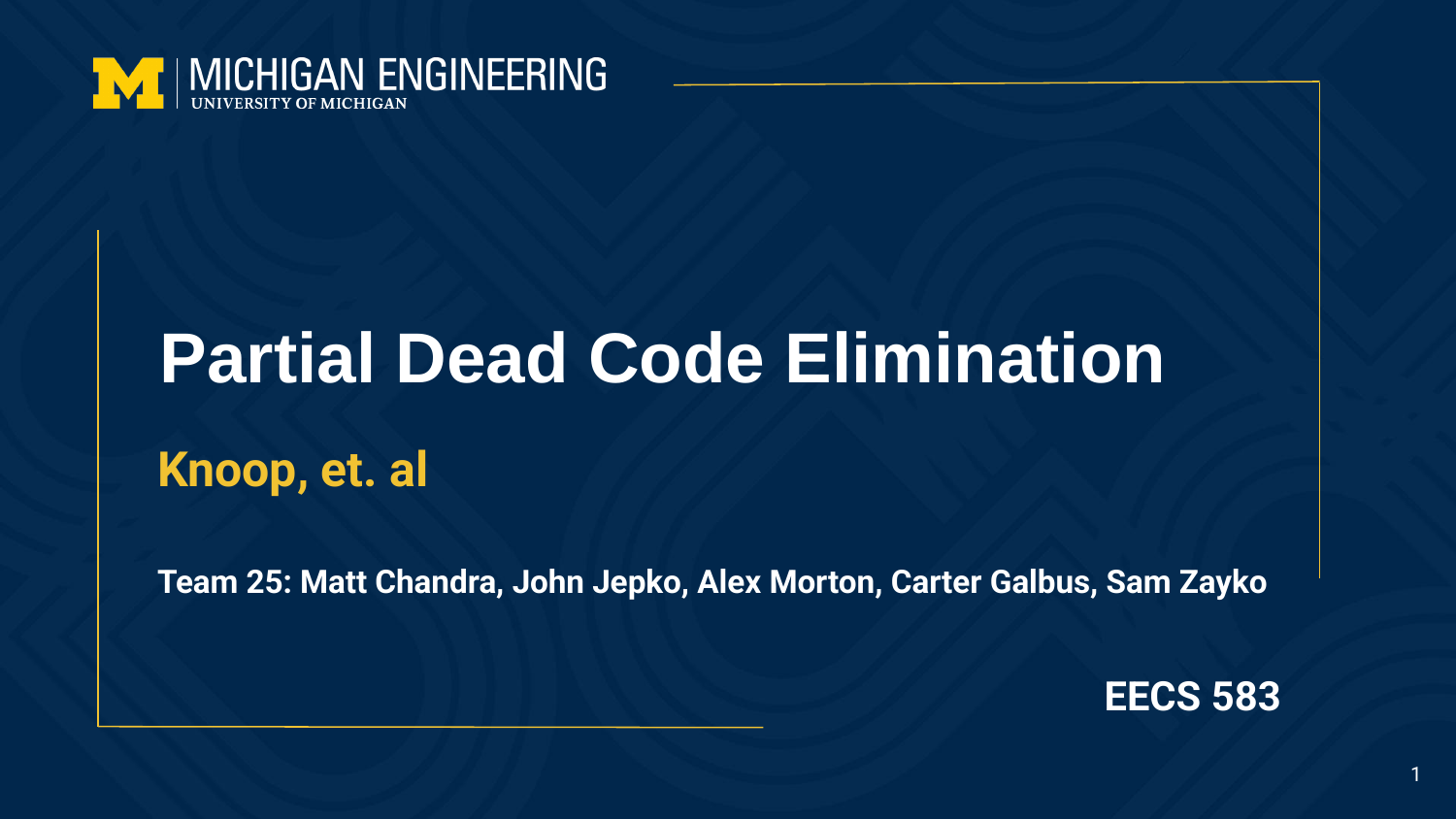

# Partial Dead Code Elimination
Knoop, et. al
Team 25: Matt Chandra, John Jepko, Alex Morton, Carter Galbus, Sam Zayko
EECS 583
1